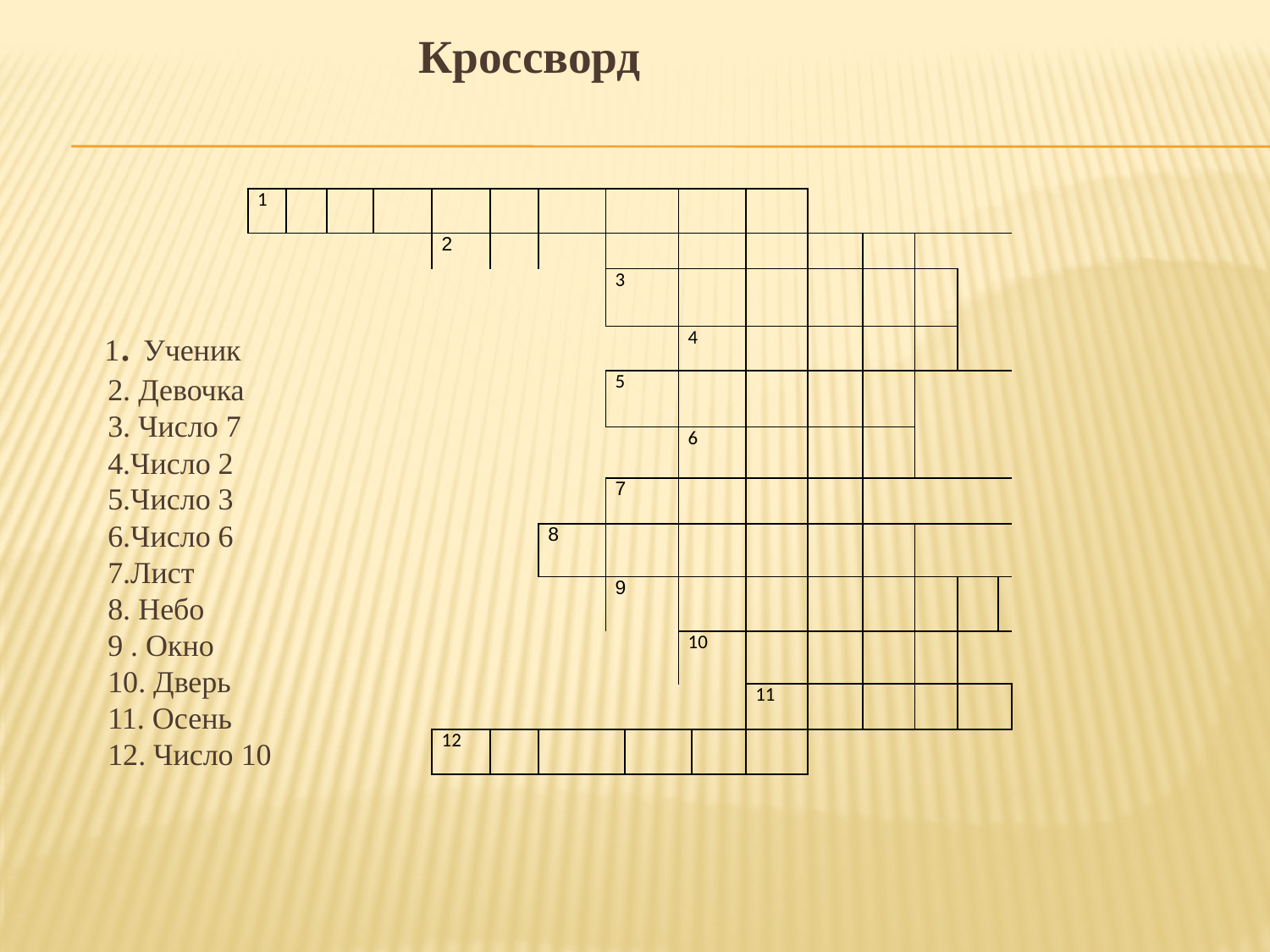

Кроссворд

| 1 |  |  |  |  |  |  |  |  |  |  |  |  |  |  |  |  |
| --- | --- | --- | --- | --- | --- | --- | --- | --- | --- | --- | --- | --- | --- | --- | --- | --- |
|  |  |  |  | 2 |  |  |  |  |  |  |  |  |  |  |  |  |
|  |  |  |  |  |  |  | 3 |  |  |  |  |  |  |  |  |  |
|  |  |  |  |  |  |  |  |  | 4 |  |  |  |  |  |  |  |
|  |  |  |  |  |  |  | 5 |  |  |  |  |  |  |  |  |  |
|  |  |  |  |  |  |  |  |  | 6 |  |  |  |  |  |  |  |
|  |  |  |  |  |  |  | 7 |  |  |  |  |  |  |  |  |  |
|  |  |  |  |  |  | 8 |  |  |  |  |  |  |  |  |  |  |
|  |  |  |  |  |  |  | 9 |  |  |  |  |  |  |  |  |  |
|  |  |  |  |  |  |  |  |  | 10 |  |  |  |  |  |  |  |
|  |  |  |  |  |  |  |  |  |  |  | 11 |  |  |  |  |  |
|  |  |  |  | 12 |  |  |  |  |  |  |  |  |  |  |  |  |
     1. Ученик
2. Девочка
3. Число 7
4.Число 2
5.Число 3
6.Число 6
7.Лист
8. Небо
9 . Окно
10. Дверь
11. Осень
12. Число 10